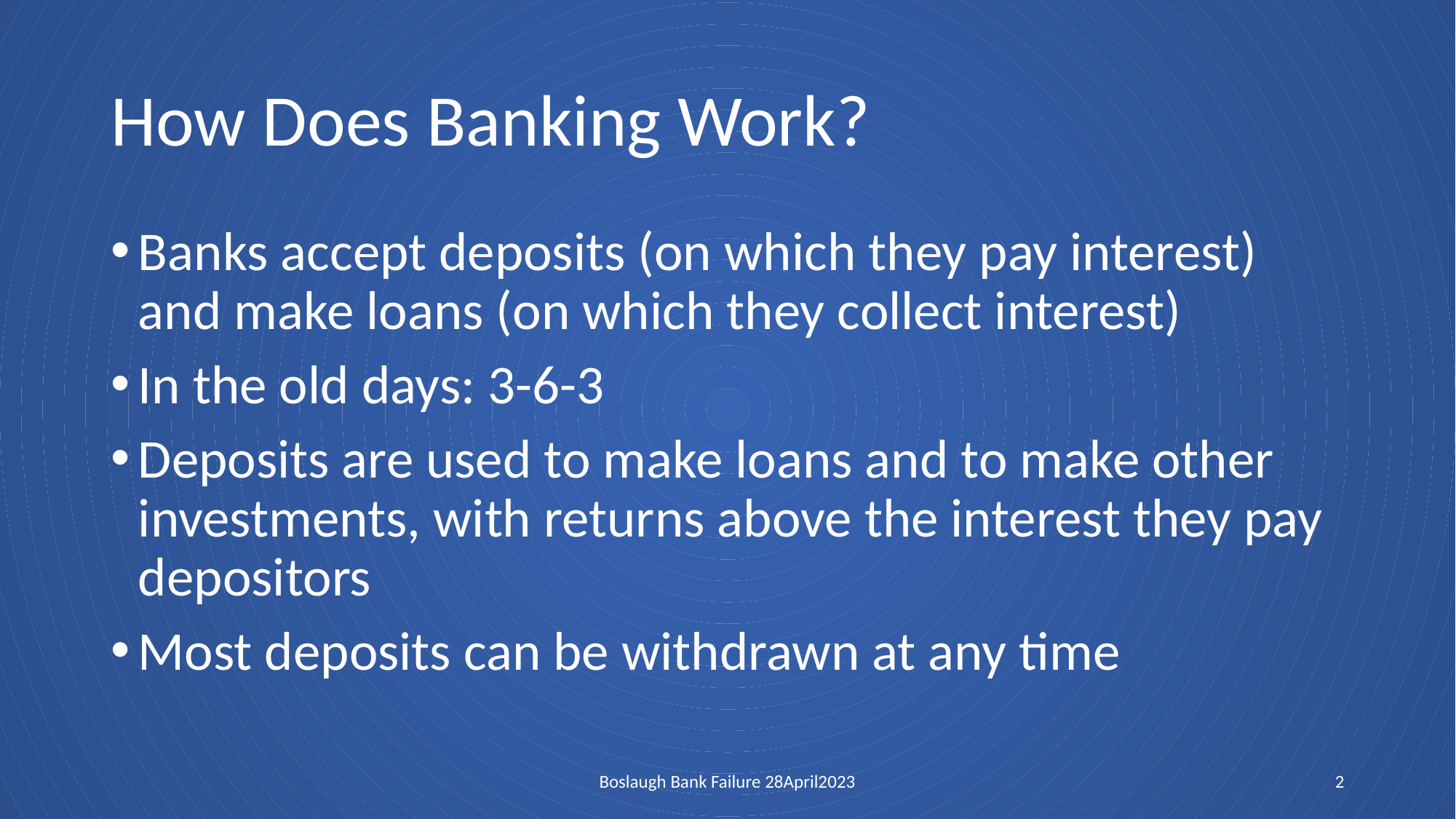

# How Does Banking Work?
Banks accept deposits (on which they pay interest) and make loans (on which they collect interest)
In the old days: 3-6-3
Deposits are used to make loans and to make other investments, with returns above the interest they pay depositors
Most deposits can be withdrawn at any time
Boslaugh Bank Failure 28April2023
2